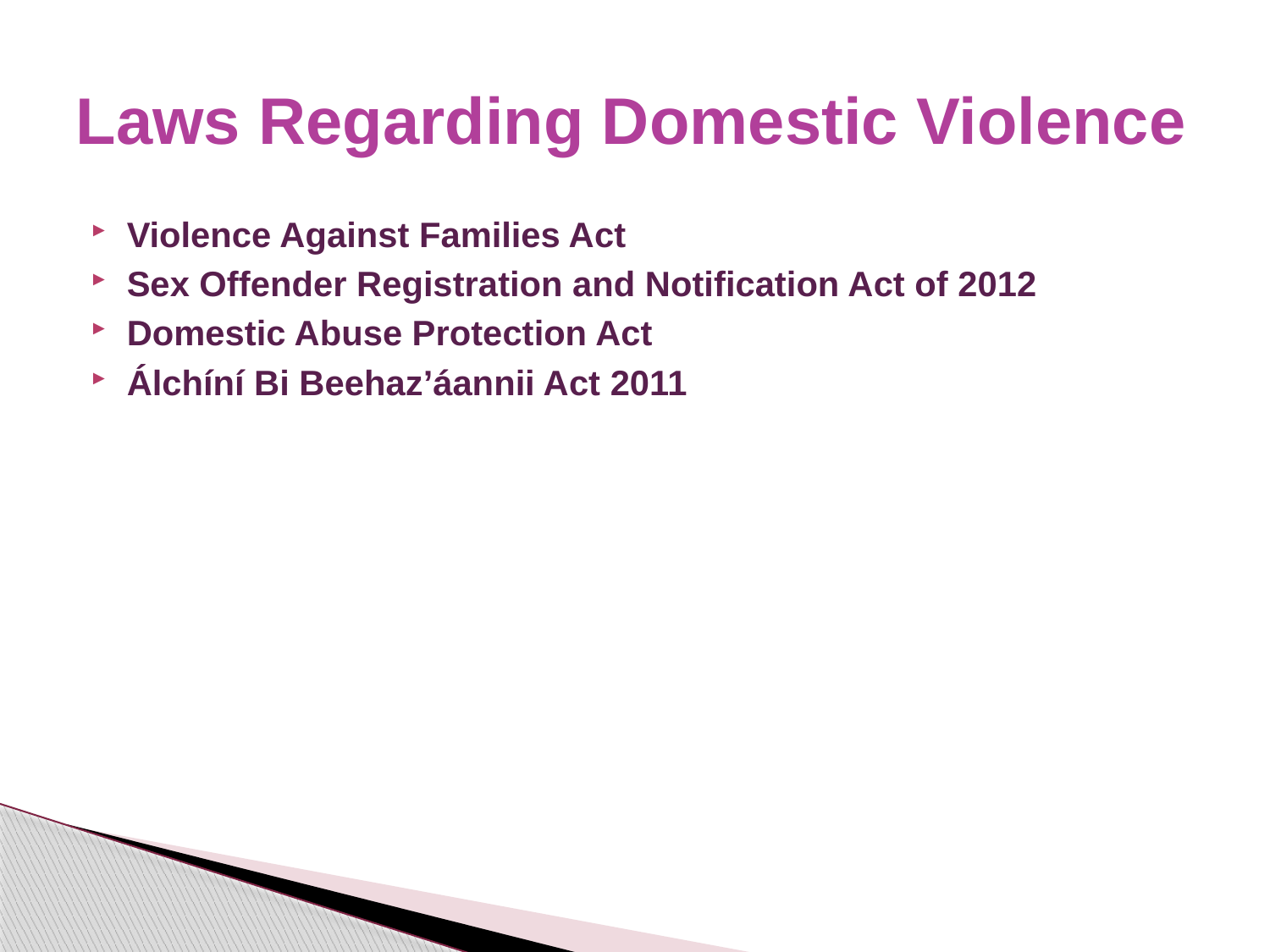

# Laws Regarding Domestic Violence
Violence Against Families Act
Sex Offender Registration and Notification Act of 2012
Domestic Abuse Protection Act
Álchíní Bi Beehaz’áannii Act 2011